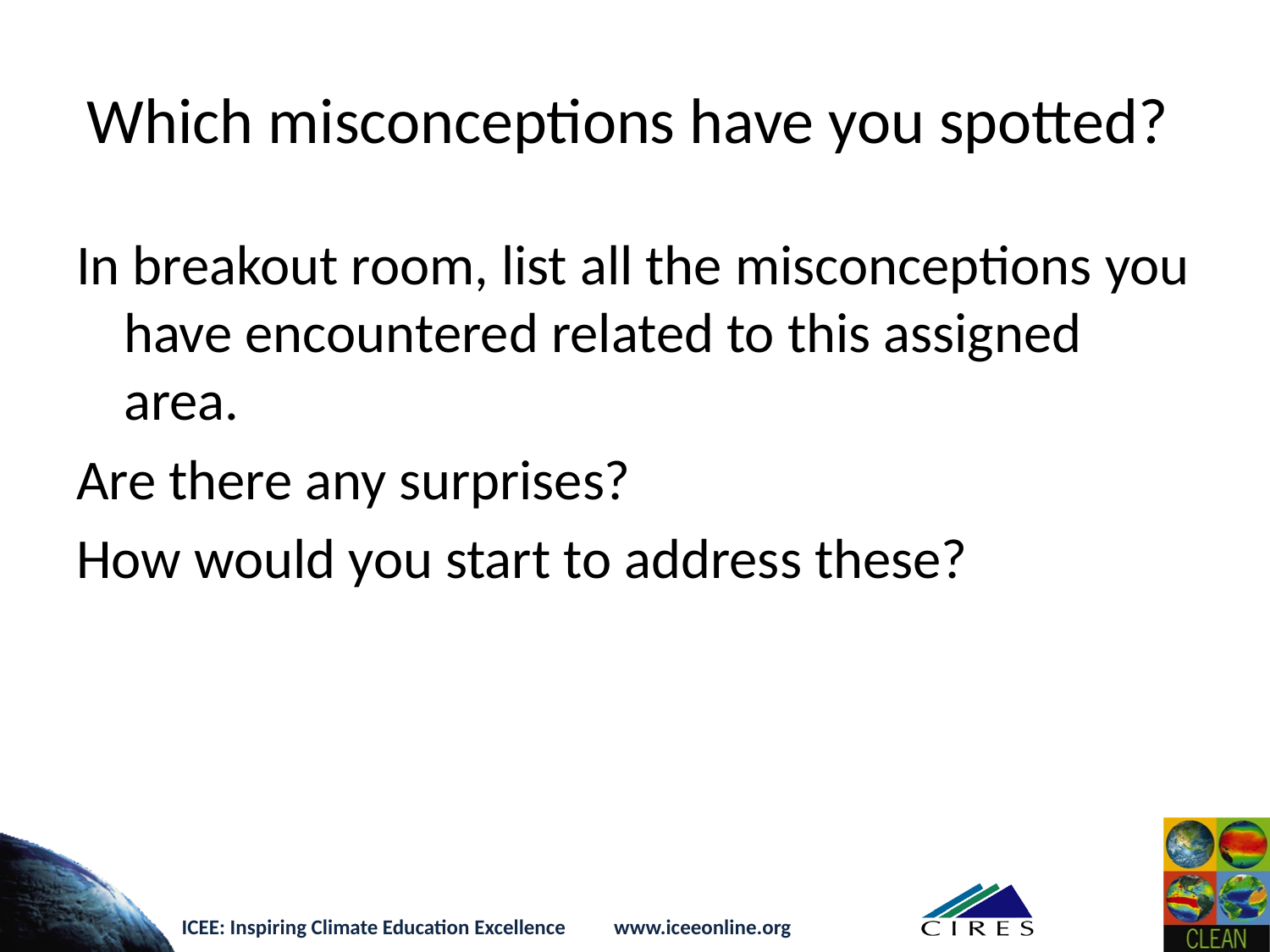

# Which misconceptions have you spotted?
In breakout room, list all the misconceptions you have encountered related to this assigned area.
Are there any surprises?
How would you start to address these?

ICEE: Inspiring Climate Education Excellence          www.iceeonline.org